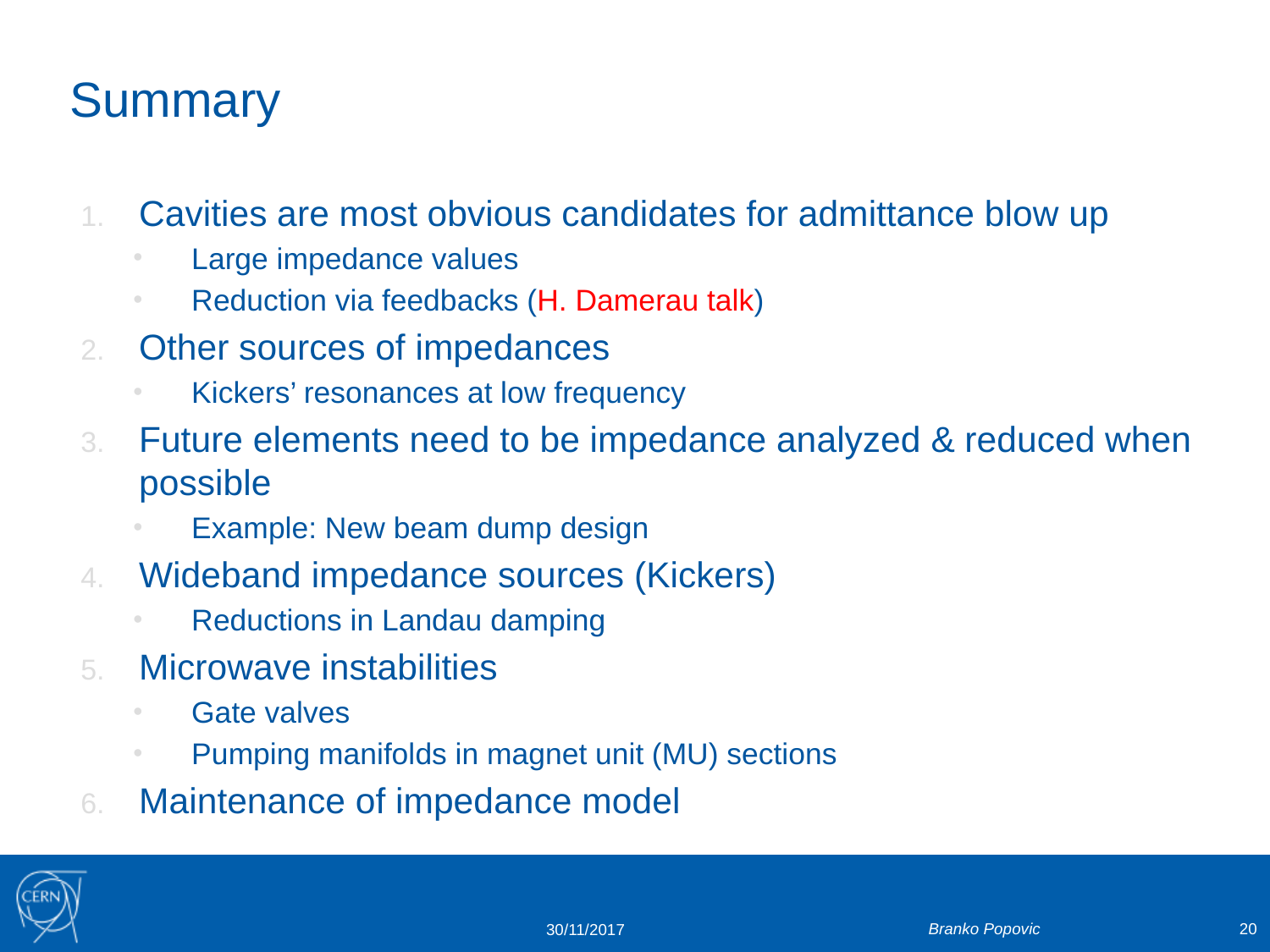

# Summary
Cavities are most obvious candidates for admittance blow up
Large impedance values
Reduction via feedbacks (H. Damerau talk)
Other sources of impedances
Kickers’ resonances at low frequency
Future elements need to be impedance analyzed & reduced when possible
Example: New beam dump design
Wideband impedance sources (Kickers)
Reductions in Landau damping
Microwave instabilities
Gate valves
Pumping manifolds in magnet unit (MU) sections
Maintenance of impedance model

Branko Popovic
20
30/11/2017